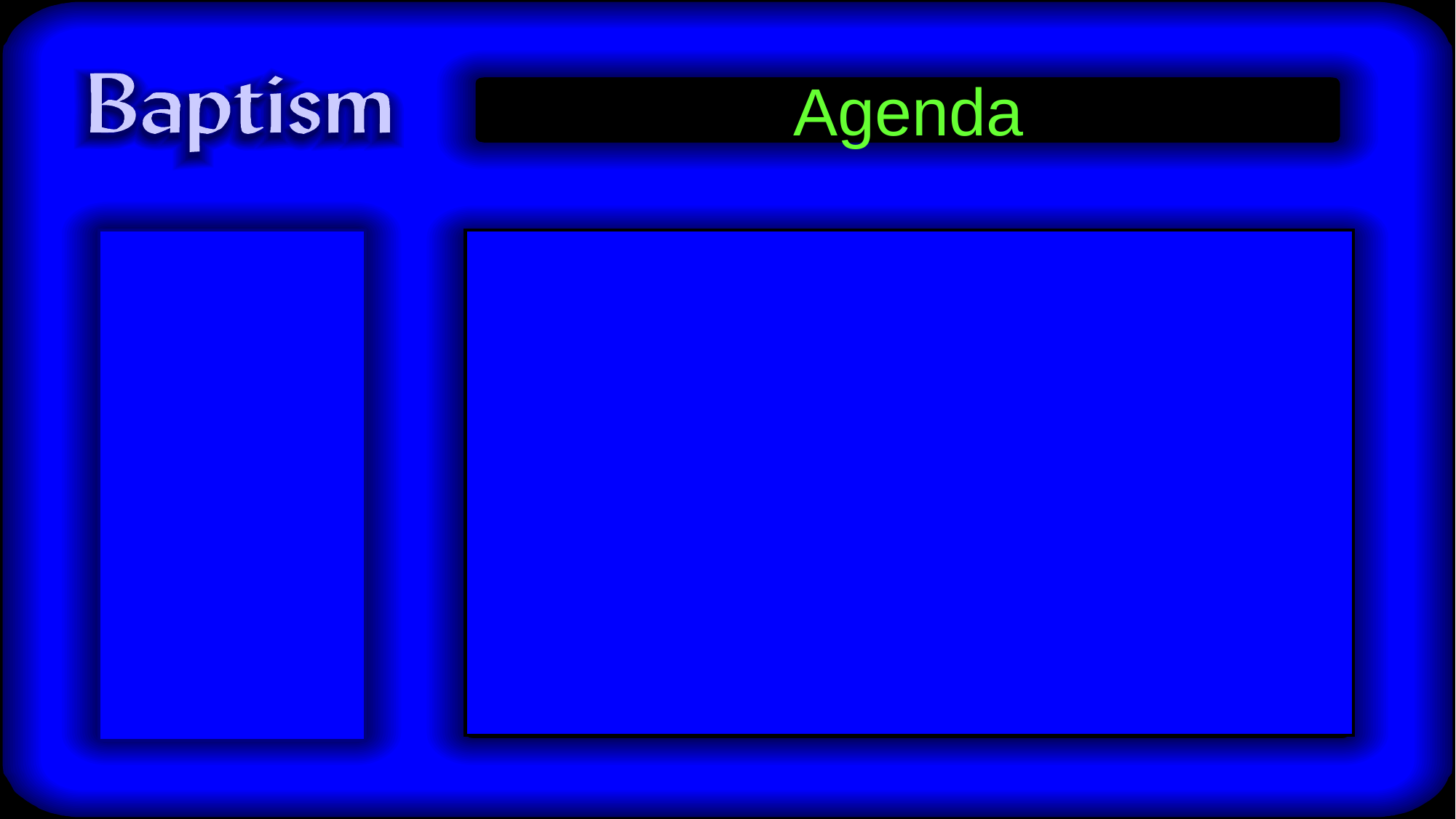

# Agenda

AGENDA:

Definition

Command

Believer’s

Immersed

Picture of

Salvation